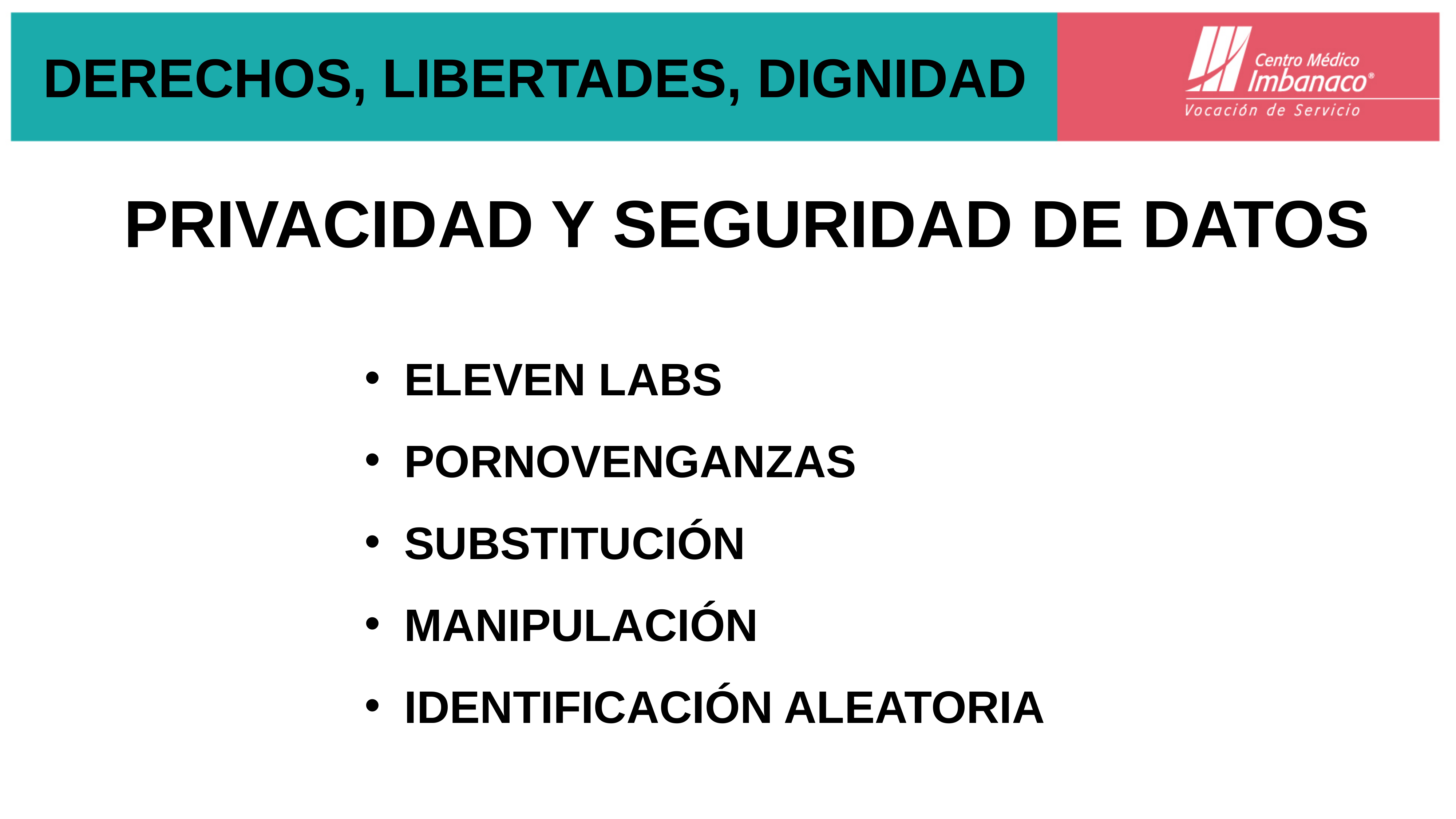

# DERECHOS, LIBERTADES, DIGNIDAD

PRIVACIDAD Y SEGURIDAD DE DATOS

 ELEVEN LABS
 PORNOVENGANZAS
 SUBSTITUCIÓN
 MANIPULACIÓN
 IDENTIFICACIÓN ALEATORIA